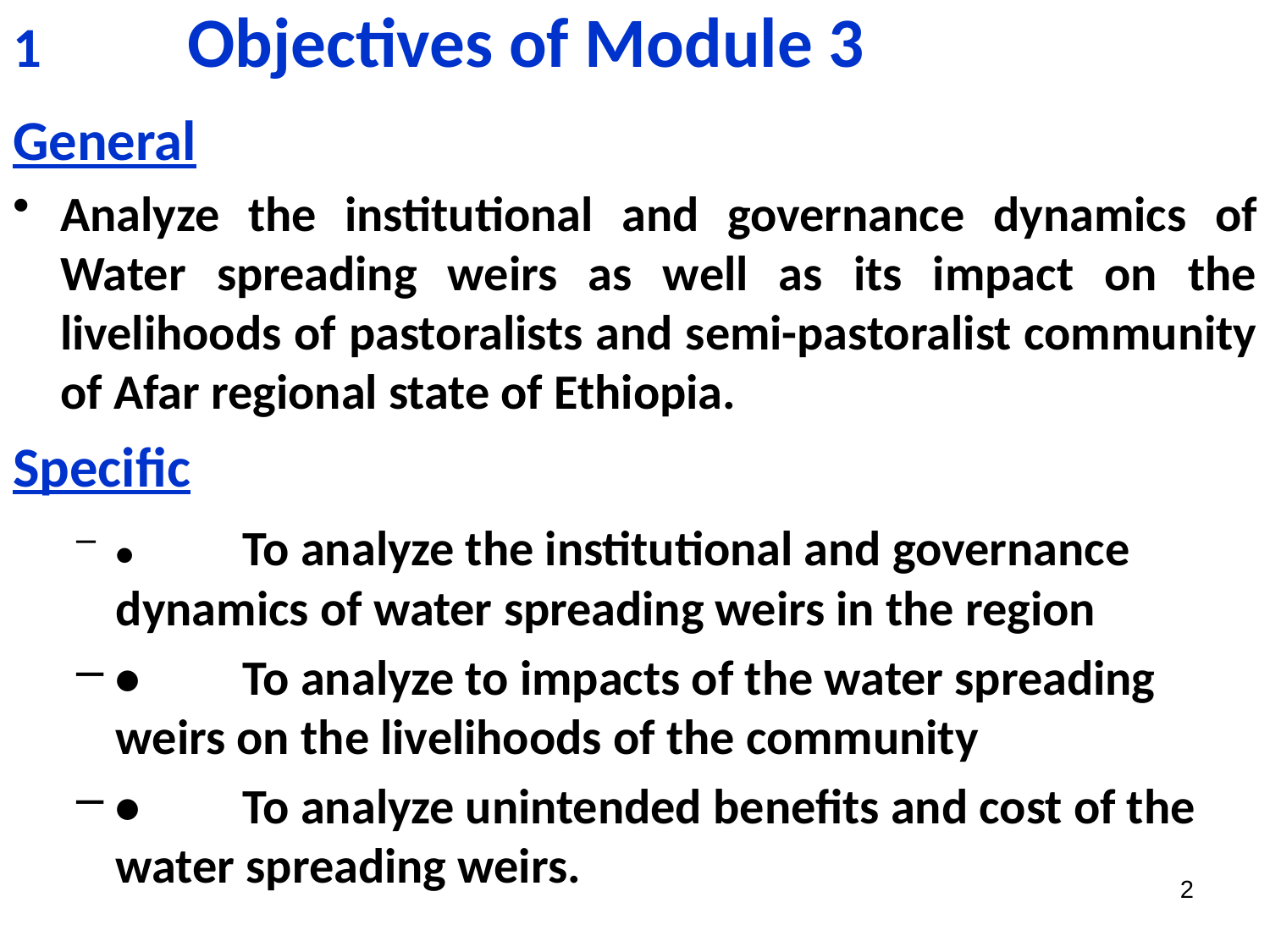

1		Objectives of Module 3
General
Analyze the institutional and governance dynamics of Water spreading weirs as well as its impact on the livelihoods of pastoralists and semi-pastoralist community of Afar regional state of Ethiopia.
Specific
•	To analyze the institutional and governance dynamics of water spreading weirs in the region
•	To analyze to impacts of the water spreading weirs on the livelihoods of the community
•	To analyze unintended benefits and cost of the water spreading weirs.

2